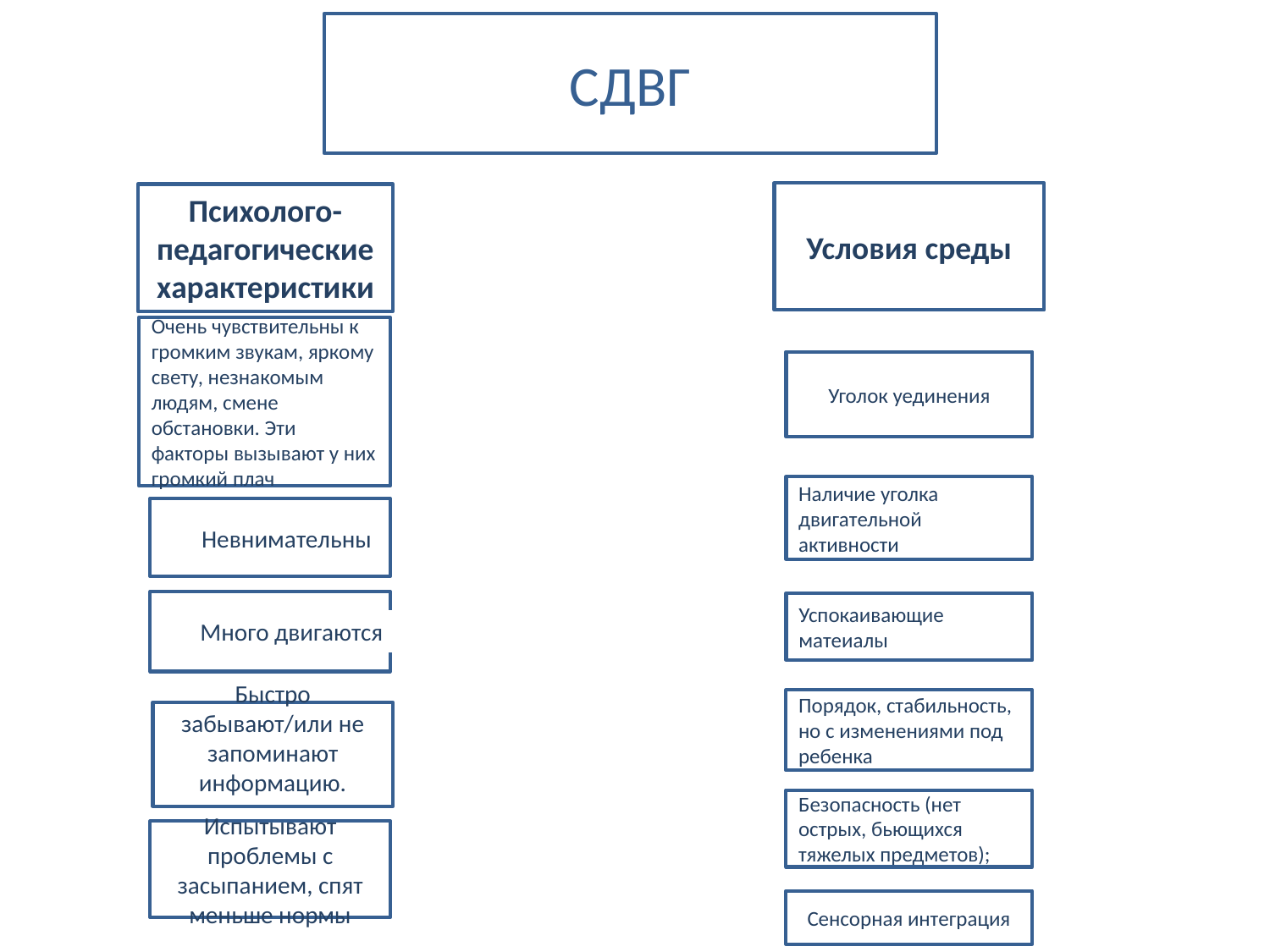

СДВГ
Условия среды
Психолого-педагогические характеристики
Очень чувствительны к громким звукам, яркому свету, незнакомым людям, смене обстановки. Эти факторы вызывают у них громкий плач

Быстро забывают/или не запоминают информацию.

Испытывают проблемы с засыпанием, спят меньше нормы
Уголок уединения
Наличие уголка двигательной активности
Невнимательны
Успокаивающие матеиалы
Много двигаются
Порядок, стабильность, но с изменениями под ребенка
Безопасность (нет острых, бьющихся тяжелых предметов);
Сенсорная интеграция